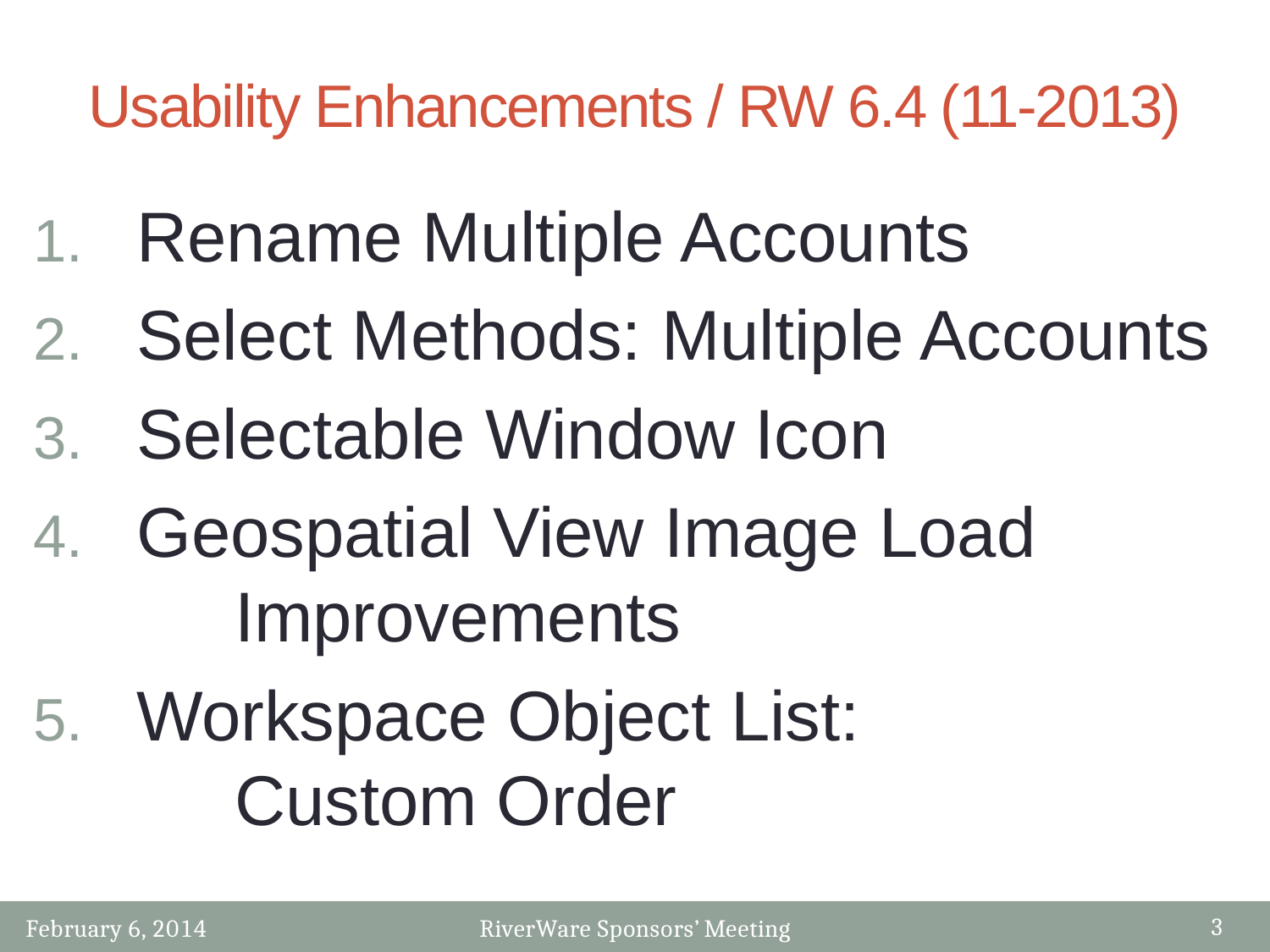

# Usability Enhancements / RW 6.4 (11-2013)
Rename Multiple Accounts
Select Methods: Multiple Accounts
Selectable Window Icon
Geospatial View Image Load
     Improvements
Workspace Object List:
     Custom Order
3
February 6, 2014
RiverWare Sponsors’ Meeting